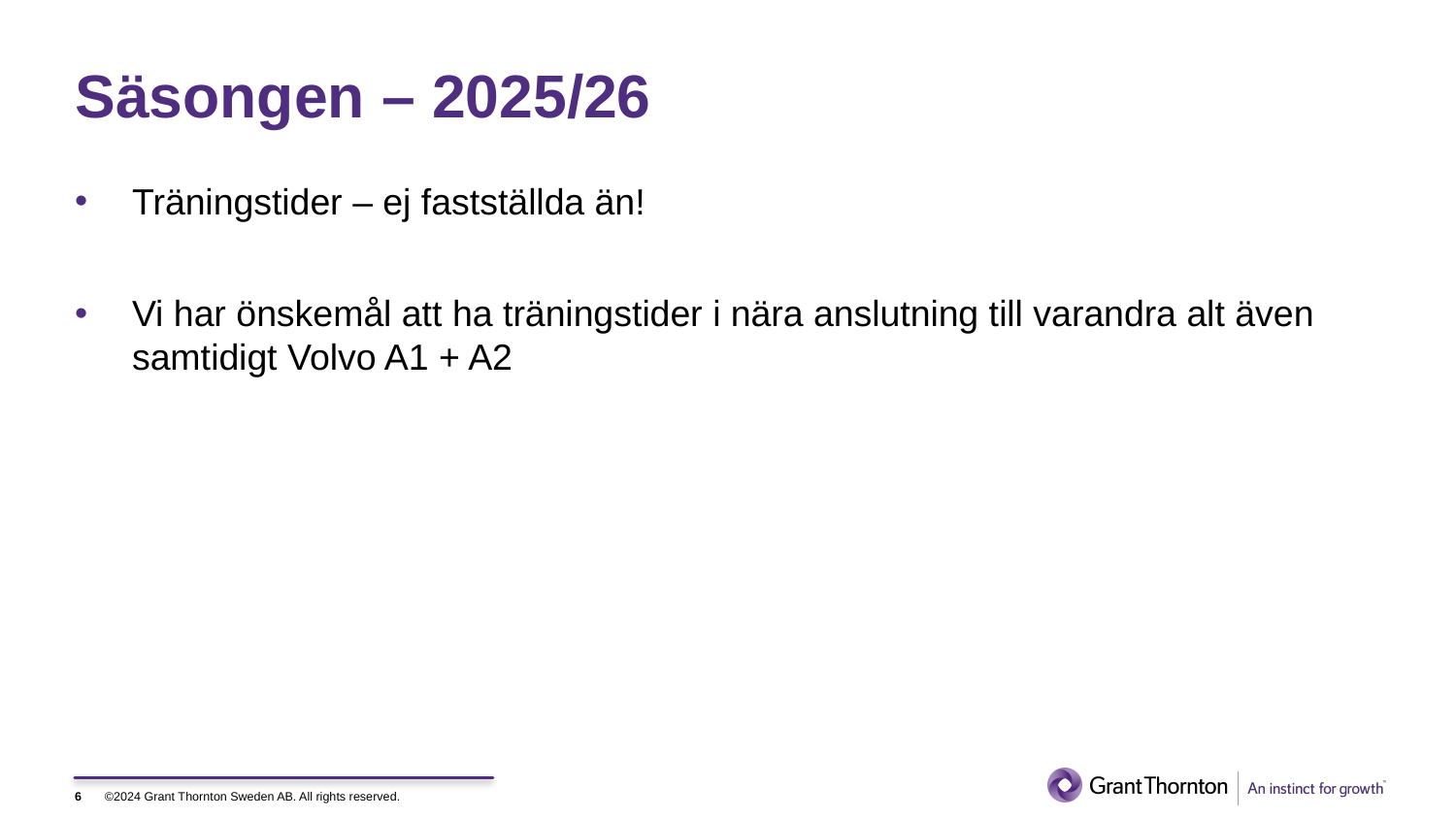

# Säsongen – 2025/26
Träningstider – ej fastställda än!

Vi har önskemål att ha träningstider i nära anslutning till varandra alt även samtidigt Volvo A1 + A2

6